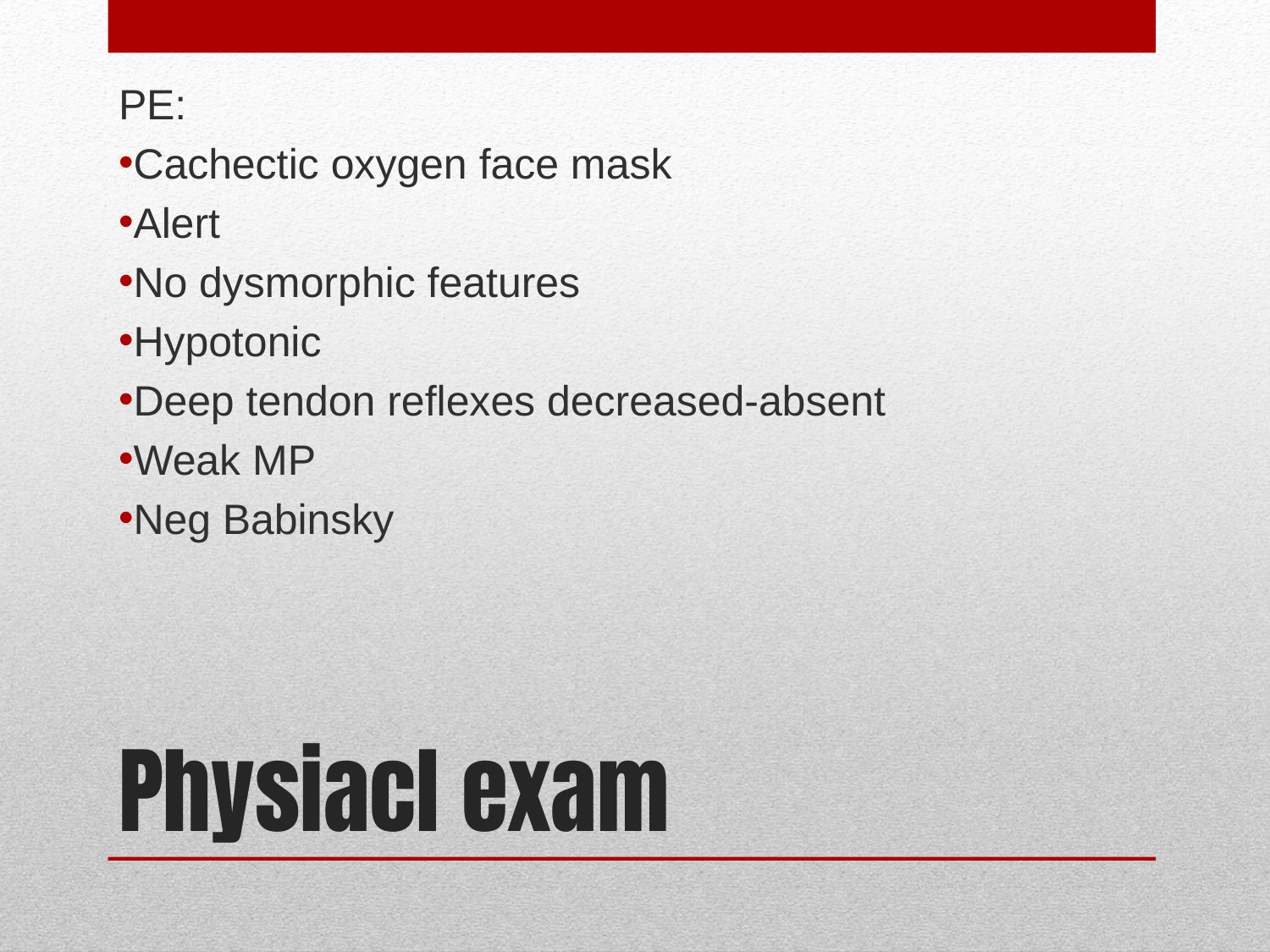

PE:
Cachectic oxygen face mask
Alert
No dysmorphic features
Hypotonic
Deep tendon reflexes decreased-absent
Weak MP
Neg Babinsky

# Physiacl exam